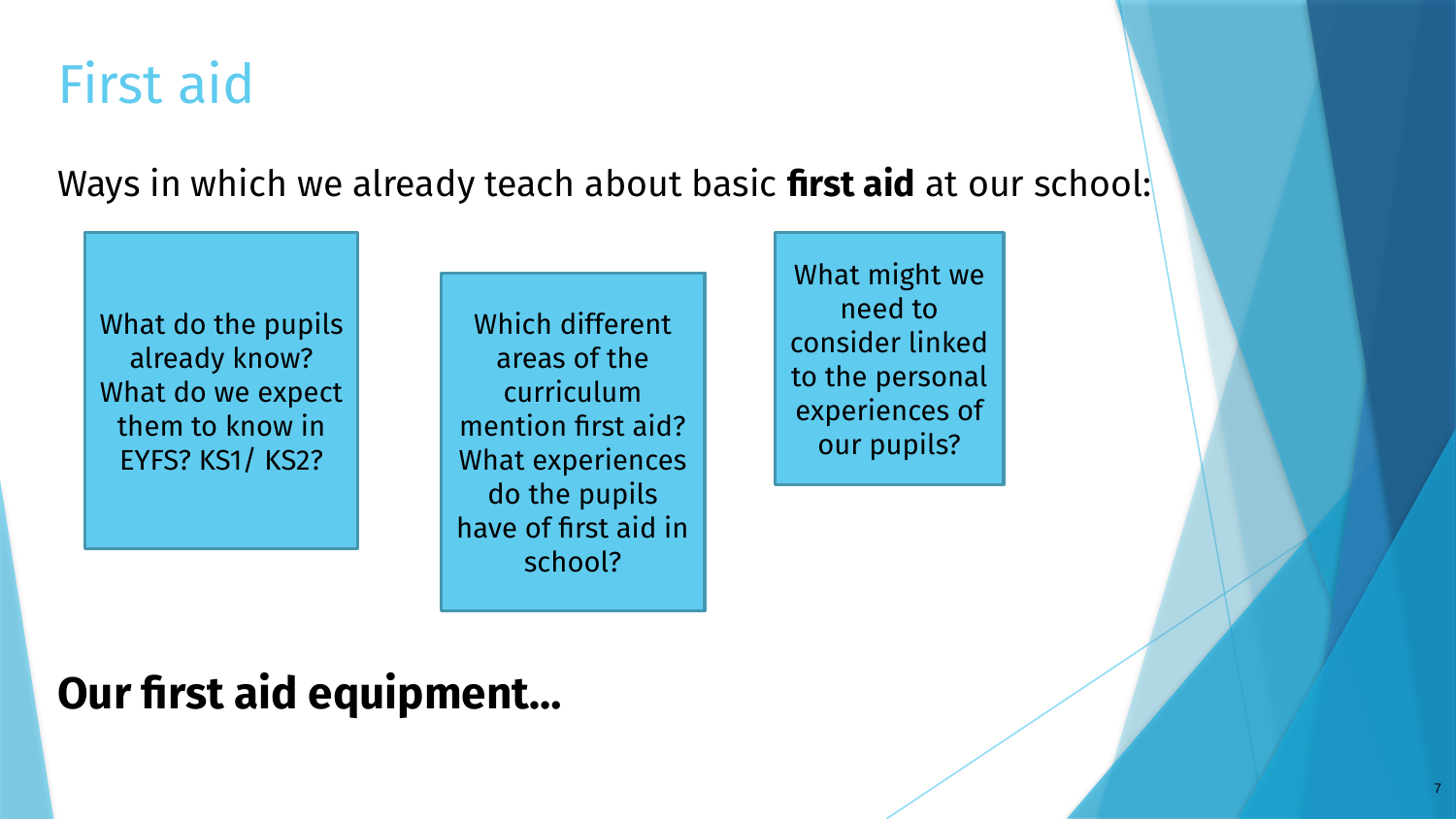

# First aid

Ways in which we already teach about basic first aid at our school:

Our first aid equipment…

What do the pupils already know? What do we expect them to know in EYFS? KS1/ KS2?
What might we need to consider linked to the personal experiences of our pupils?
Which different areas of the curriculum mention first aid? What experiences do the pupils have of first aid in school?
7